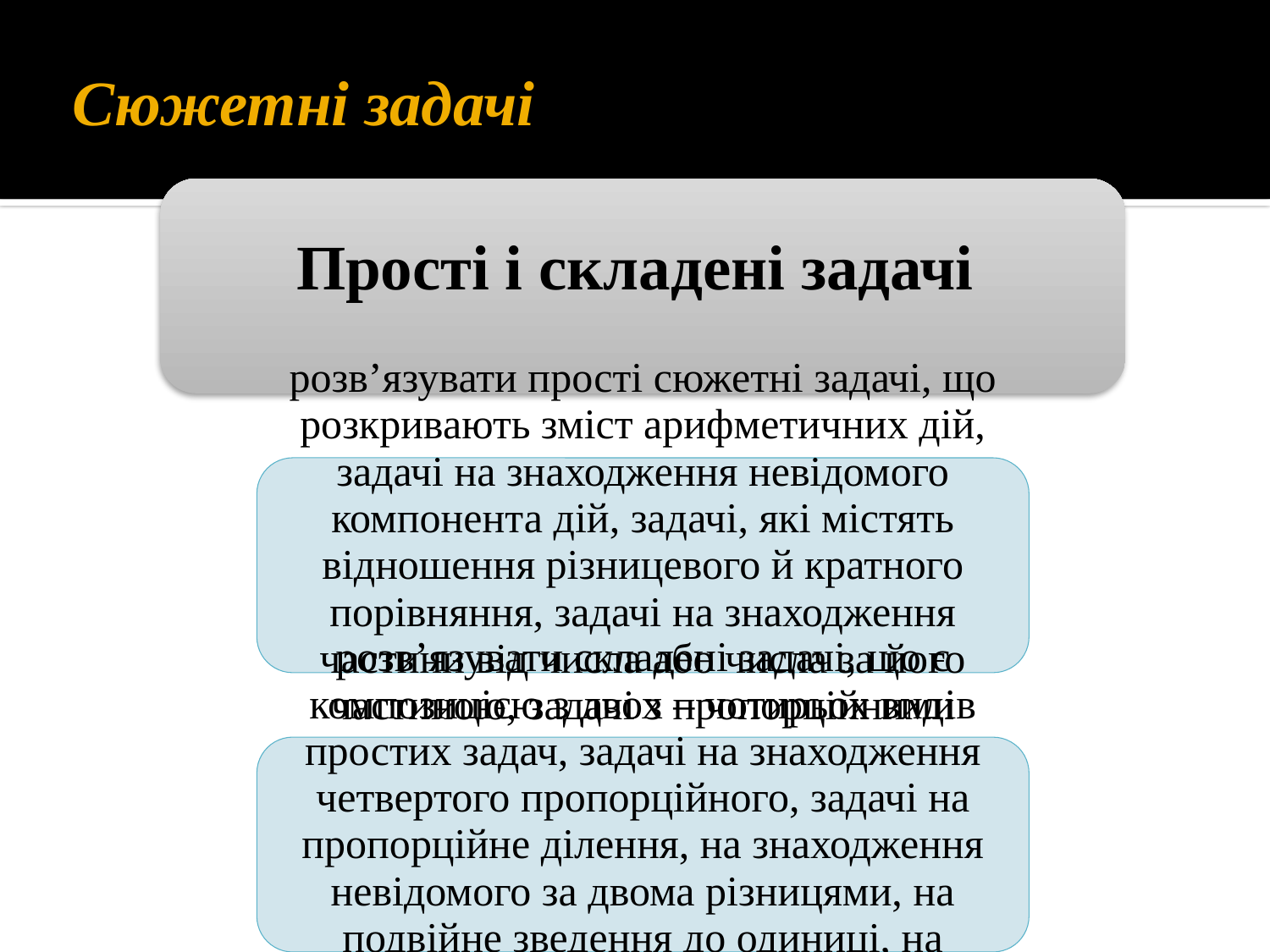

# Сюжетні задачі
Прості і складені задачі